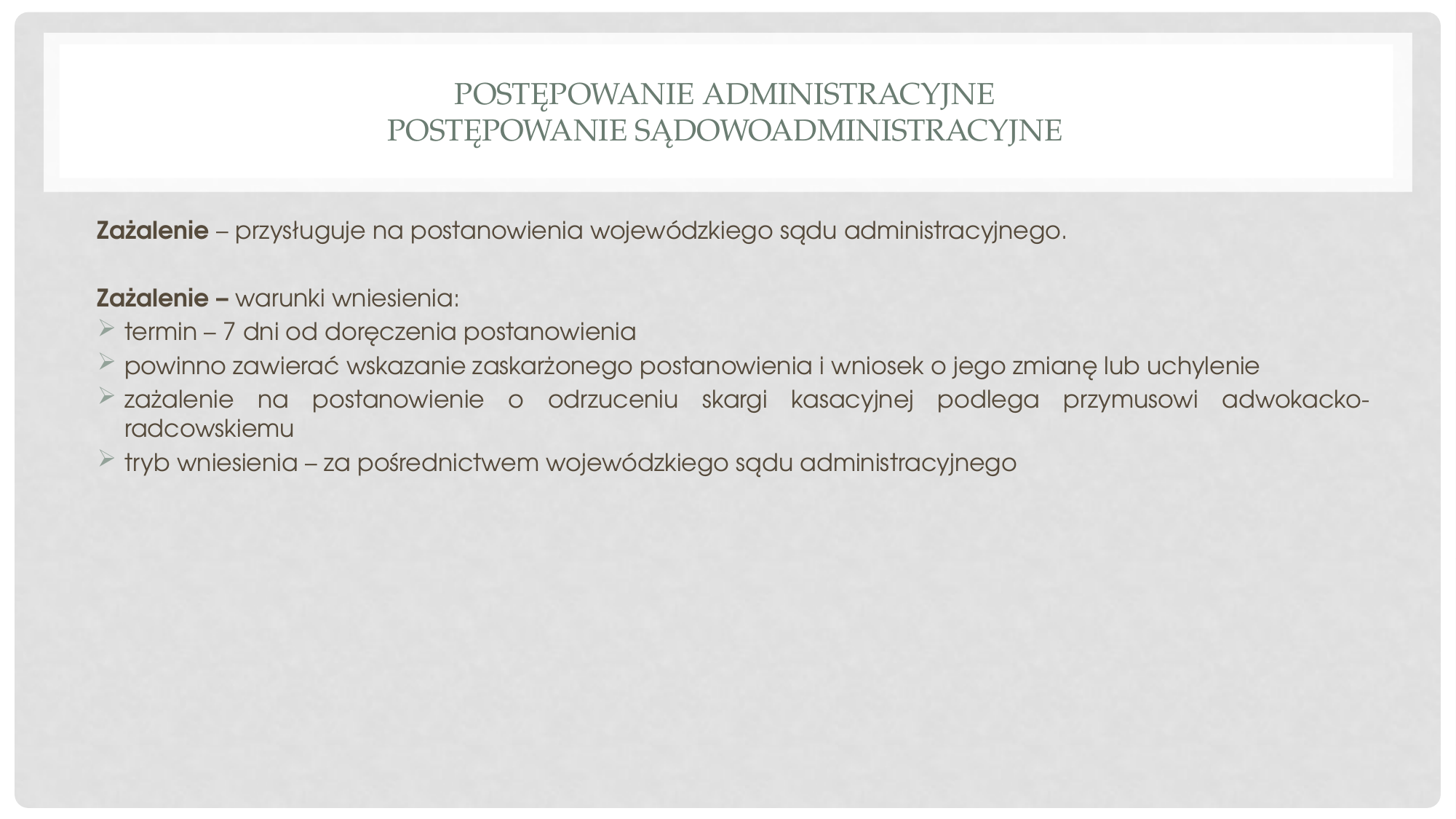

# Postępowanie administracyjne postępowanie sądowoadministracyjne
Zażalenie – przysługuje na postanowienia wojewódzkiego sądu administracyjnego.

Zażalenie – warunki wniesienia:
termin – 7 dni od doręczenia postanowienia
powinno zawierać wskazanie zaskarżonego postanowienia i wniosek o jego zmianę lub uchylenie
zażalenie na postanowienie o odrzuceniu skargi kasacyjnej podlega przymusowi adwokacko-radcowskiemu
tryb wniesienia – za pośrednictwem wojewódzkiego sądu administracyjnego